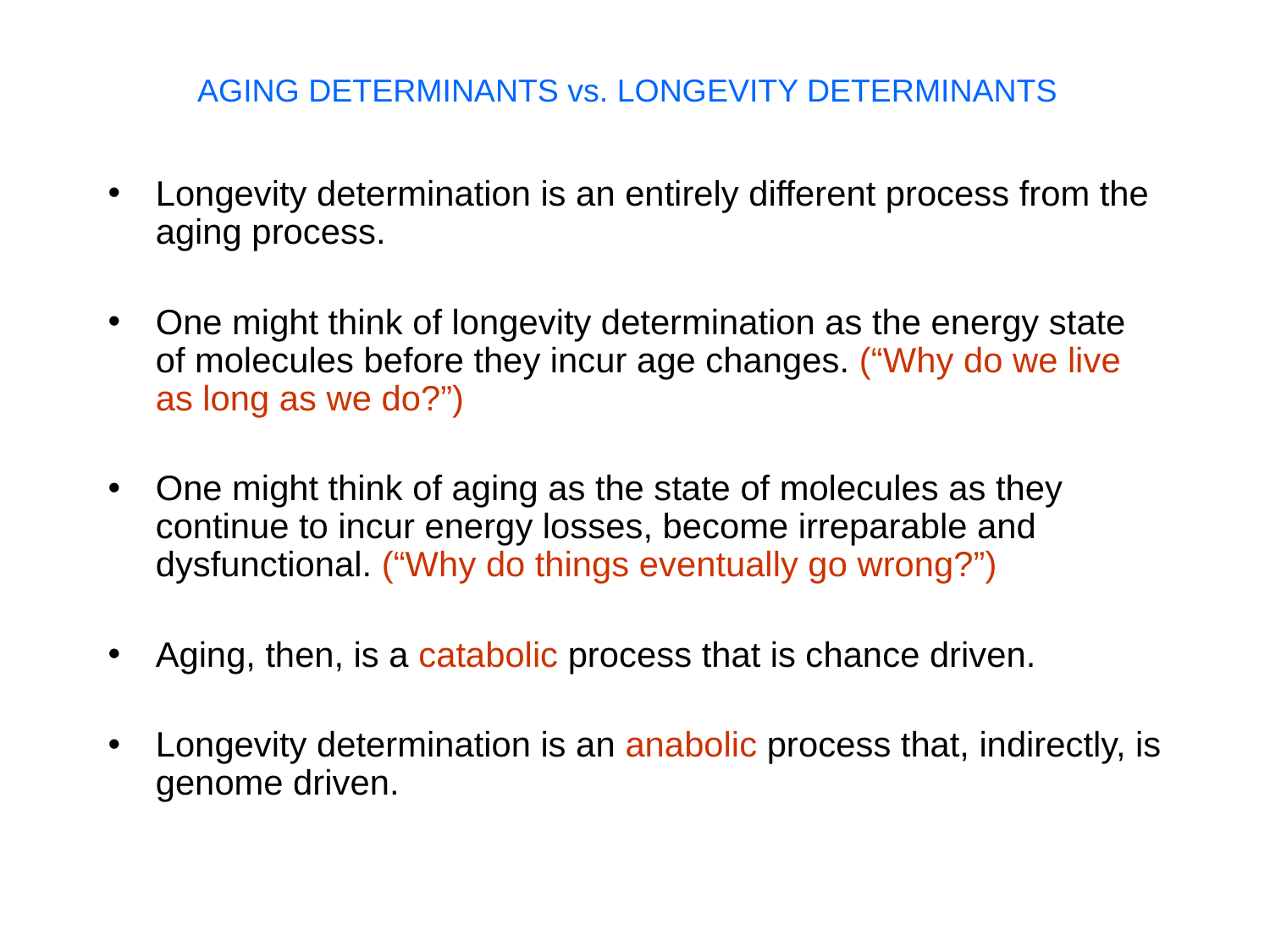

# AGING DETERMINANTS vs. LONGEVITY DETERMINANTS
Longevity determination is an entirely different process from the aging process.

One might think of longevity determination as the energy state of molecules before they incur age changes. (“Why do we live as long as we do?”)

One might think of aging as the state of molecules as they continue to incur energy losses, become irreparable and dysfunctional. (“Why do things eventually go wrong?”)

Aging, then, is a catabolic process that is chance driven.

Longevity determination is an anabolic process that, indirectly, is genome driven.